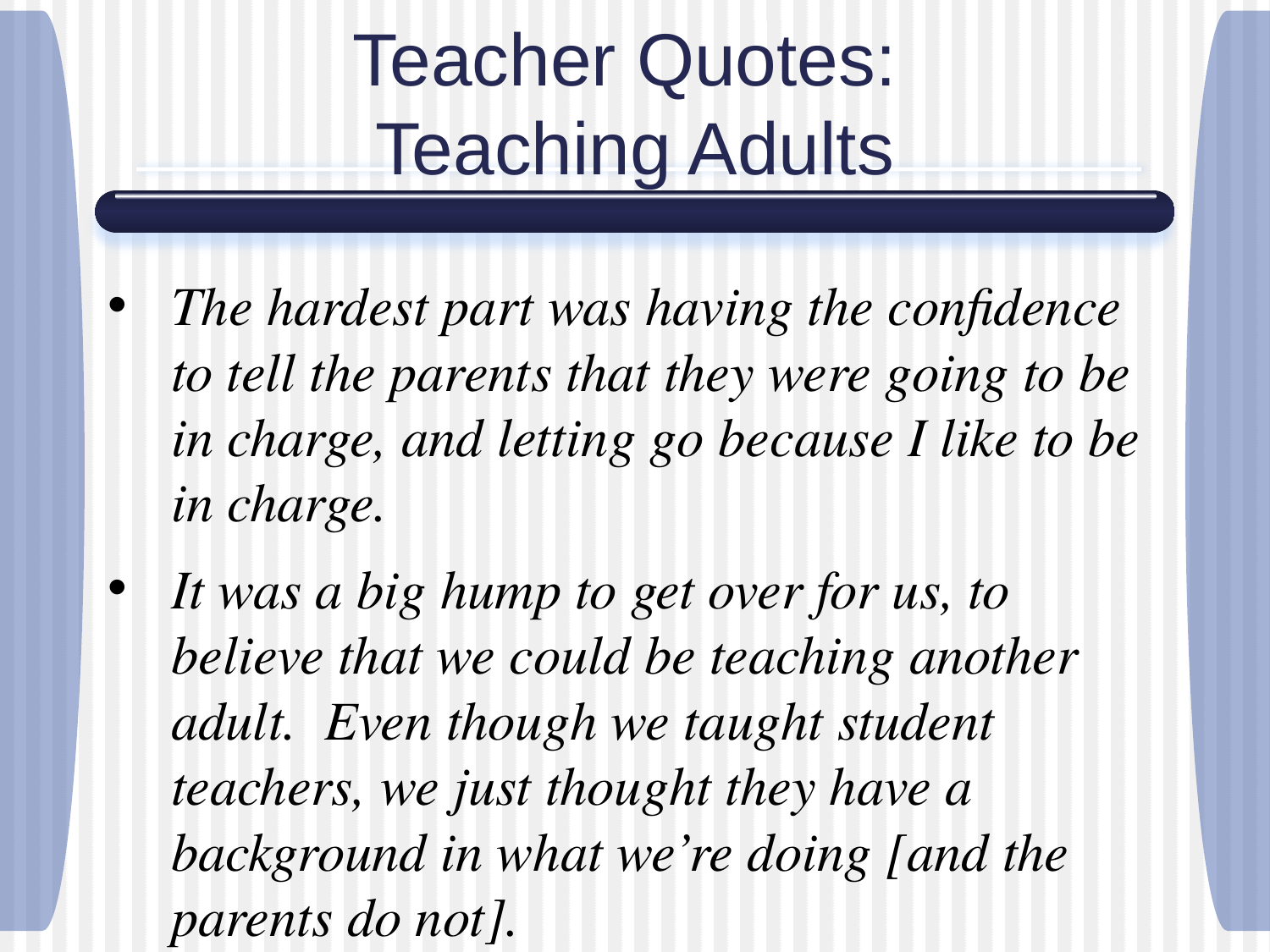

# Teacher Quotes: Teaching Adults
The hardest part was having the confidence to tell the parents that they were going to be in charge, and letting go because I like to be in charge.

It was a big hump to get over for us, to believe that we could be teaching another adult.  Even though we taught student teachers, we just thought they have a background in what we’re doing [and the parents do not].